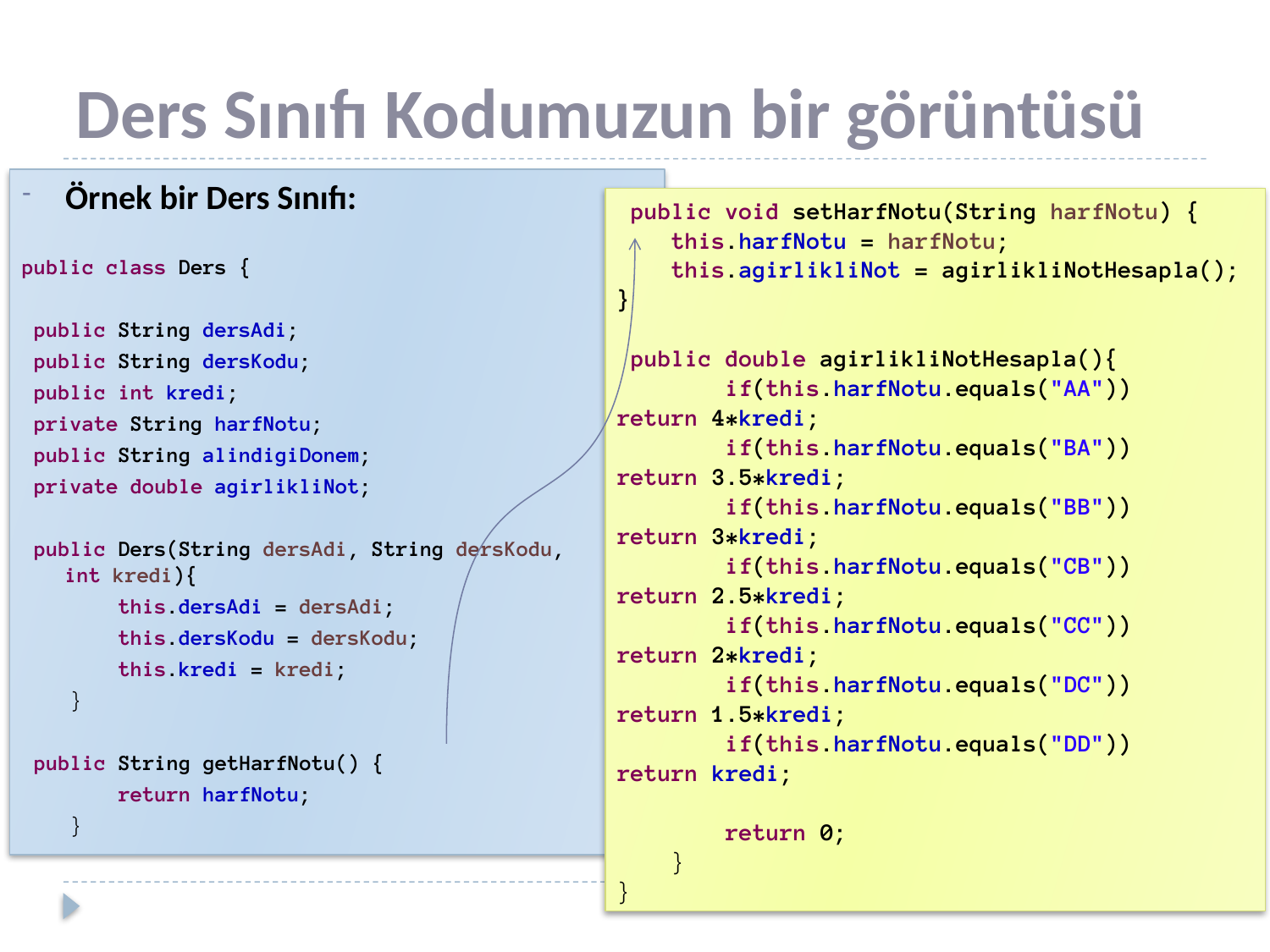

# Ders Sınıfı Kodumuzun bir görüntüsü
Örnek bir Ders Sınıfı:

public class Ders {

 public String dersAdi;
 public String dersKodu;
 public int kredi;
 private String harfNotu;
 public String alindigiDonem;
 private double agirlikliNot;

 public Ders(String dersAdi, String dersKodu,
int kredi){
        this.dersAdi = dersAdi;
        this.dersKodu = dersKodu;
        this.kredi = kredi;
    }

 public String getHarfNotu() {
        return harfNotu;
    }

 public void setHarfNotu(String harfNotu) {
    this.harfNotu = harfNotu;
    this.agirlikliNot = agirlikliNotHesapla();	}

 public double agirlikliNotHesapla(){
        if(this.harfNotu.equals("AA")) 	return 4*kredi;
        if(this.harfNotu.equals("BA")) 	return 3.5*kredi;
        if(this.harfNotu.equals("BB")) 	return 3*kredi;
        if(this.harfNotu.equals("CB")) 	return 2.5*kredi;
        if(this.harfNotu.equals("CC")) 	return 2*kredi;
        if(this.harfNotu.equals("DC")) 	return 1.5*kredi;
        if(this.harfNotu.equals("DD")) 	return kredi;

        return 0;
    }
}